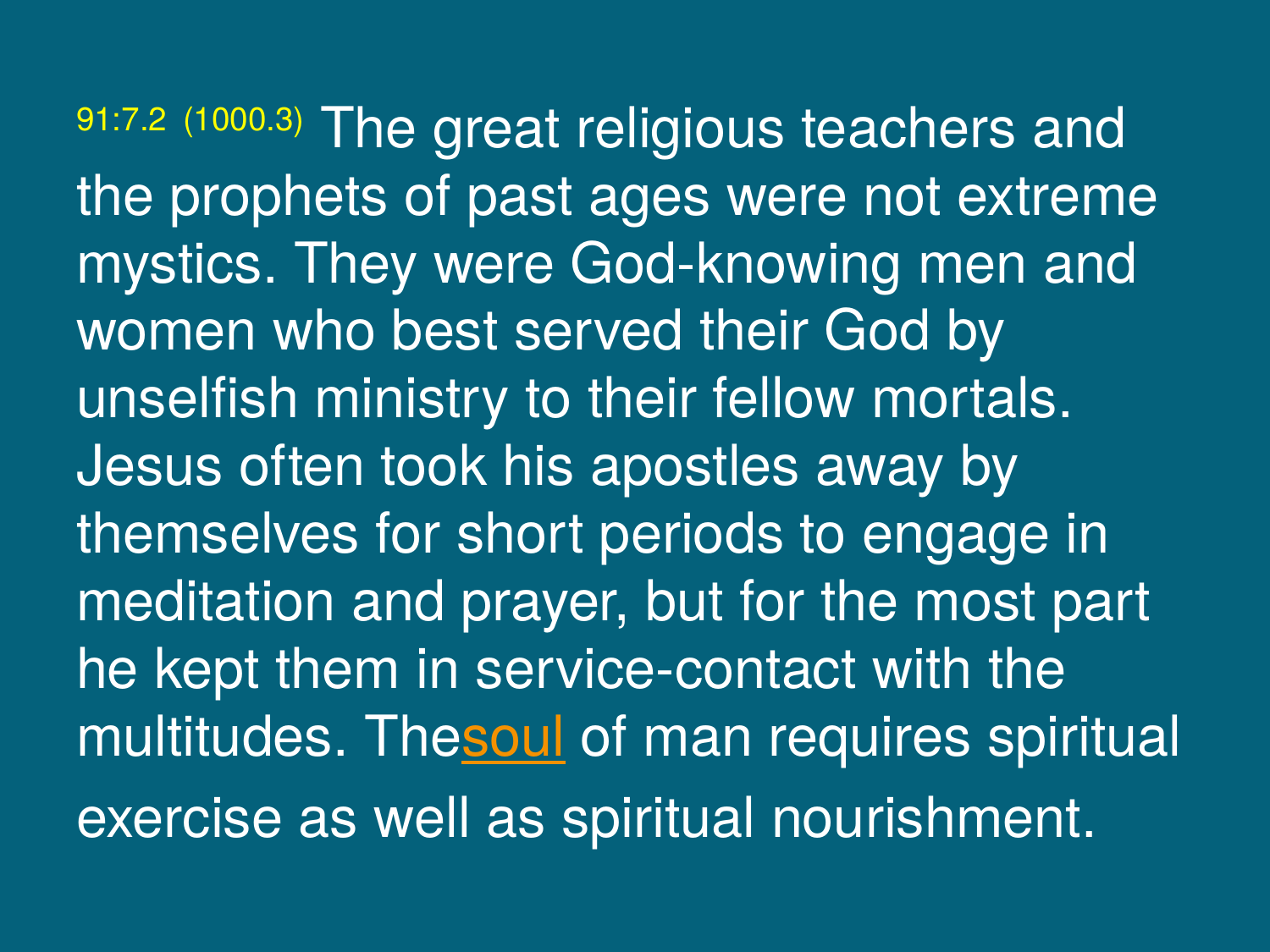

91:7.2 (1000.3) The great religious teachers and the prophets of past ages were not extreme mystics. They were God-knowing men and women who best served their God by unselfish ministry to their fellow mortals. Jesus often took his apostles away by themselves for short periods to engage in meditation and prayer, but for the most part he kept them in service-contact with the multitudes. Thesoul of man requires spiritual exercise as well as spiritual nourishment.